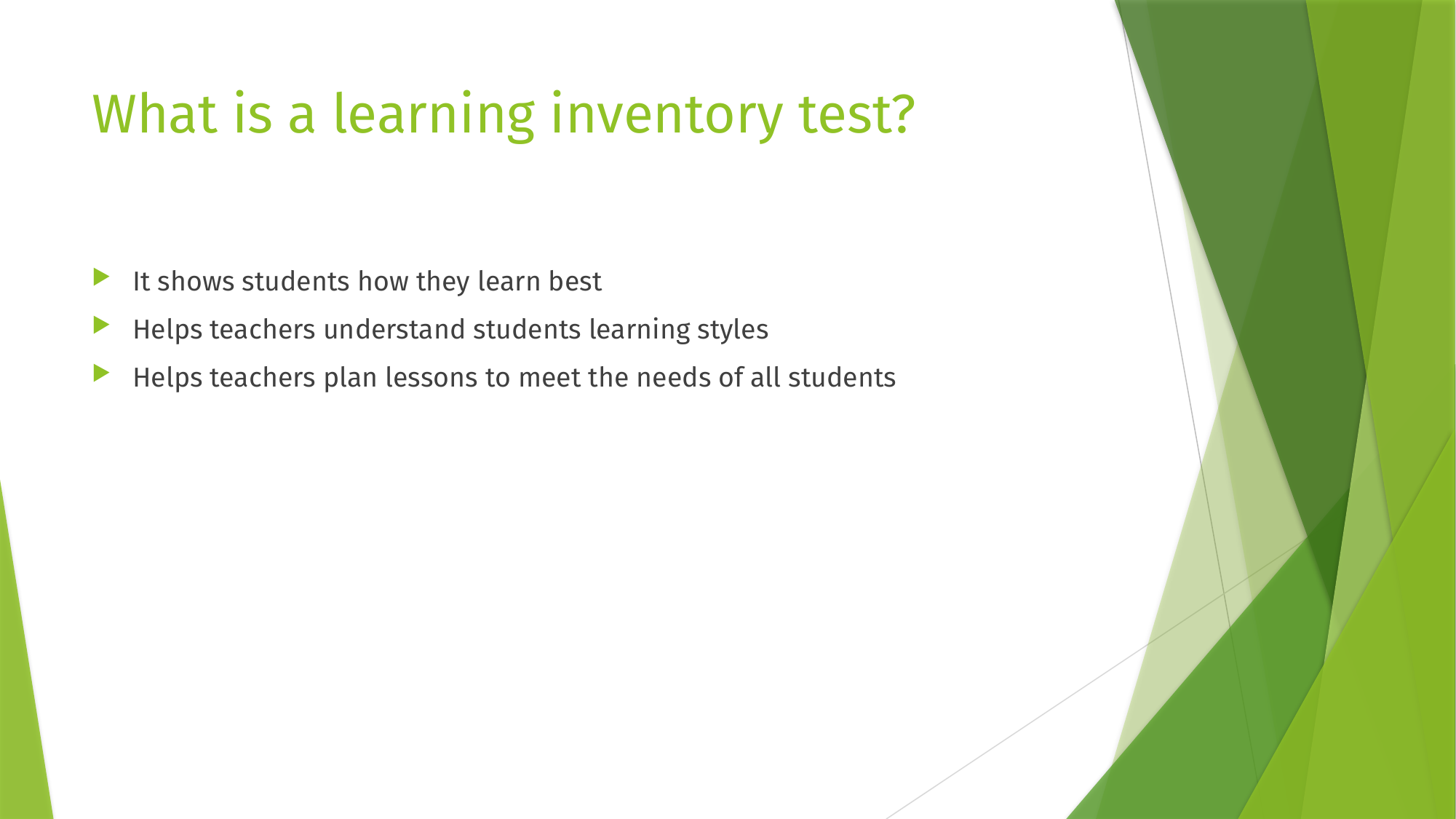

# What is a learning inventory test?
It shows students how they learn best
Helps teachers understand students learning styles
Helps teachers plan lessons to meet the needs of all students